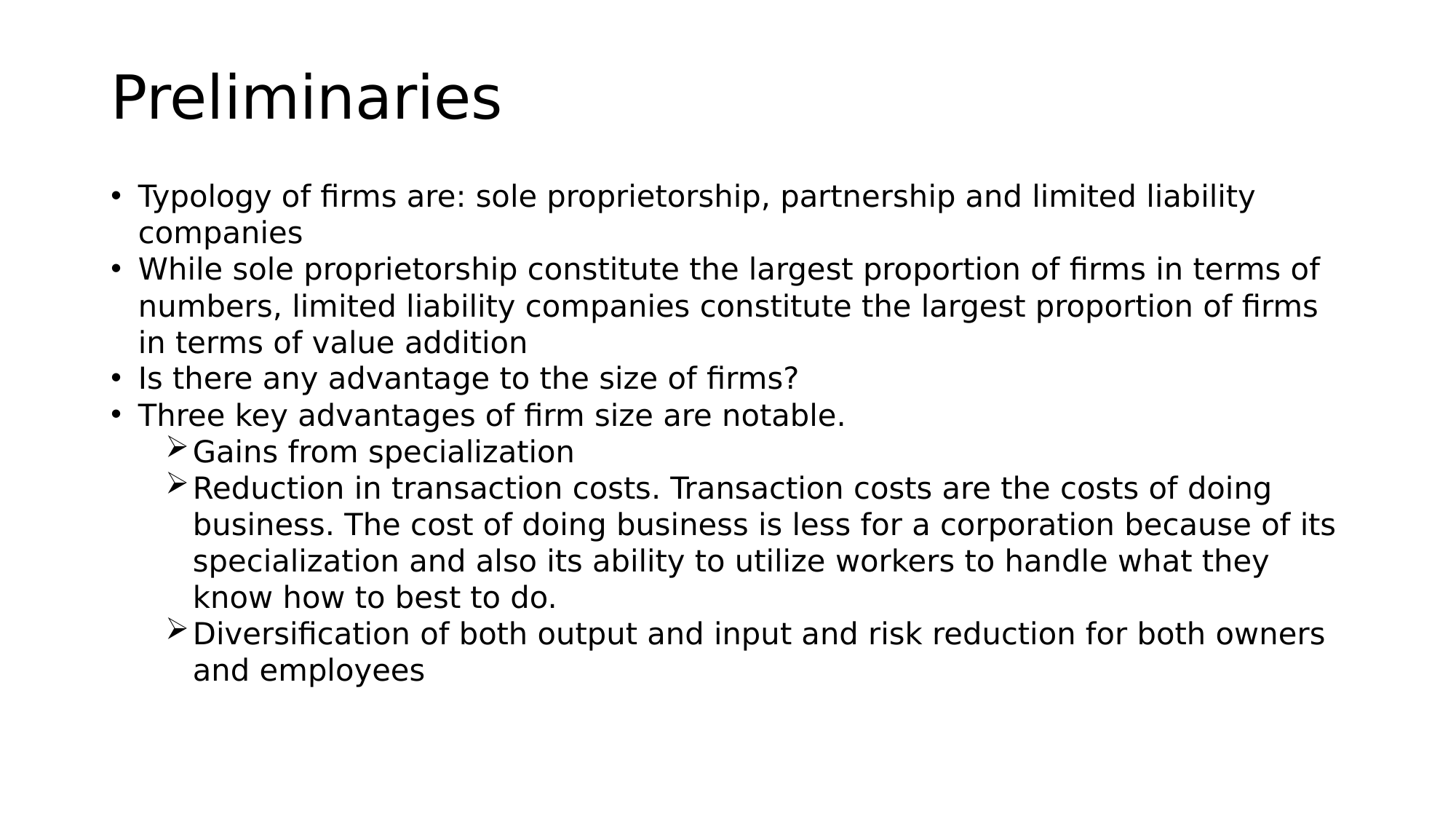

# Preliminaries
Typology of firms are: sole proprietorship, partnership and limited liability companies
While sole proprietorship constitute the largest proportion of firms in terms of numbers, limited liability companies constitute the largest proportion of firms in terms of value addition
Is there any advantage to the size of firms?
Three key advantages of firm size are notable.
Gains from specialization
Reduction in transaction costs. Transaction costs are the costs of doing business. The cost of doing business is less for a corporation because of its specialization and also its ability to utilize workers to handle what they know how to best to do.
Diversification of both output and input and risk reduction for both owners and employees